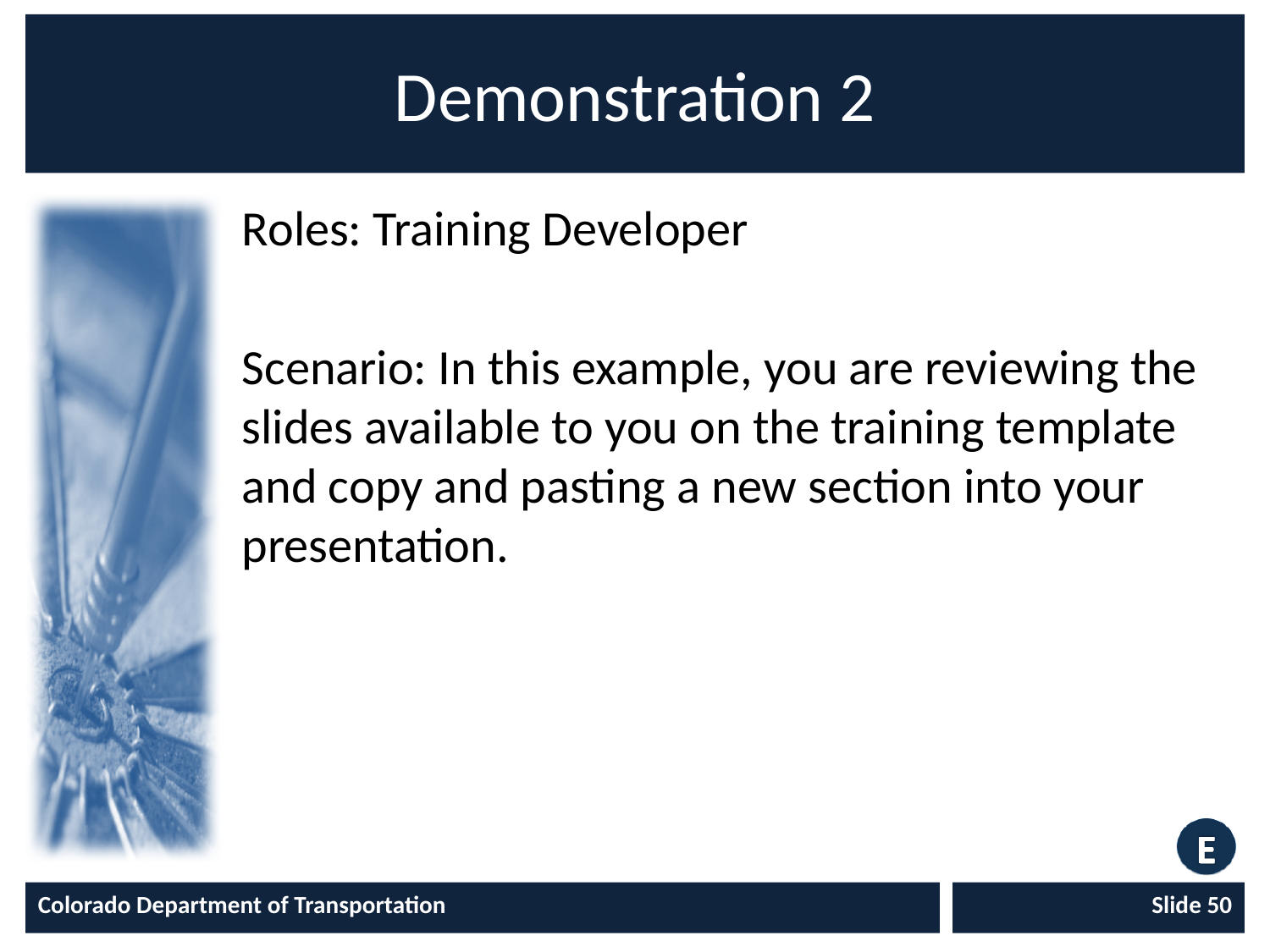

# Demonstration 2
Roles: Training Developer

Scenario: In this example, you are reviewing the slides available to you on the training template and copy and pasting a new section into your presentation.

Colorado Department of Transportation
Slide 50